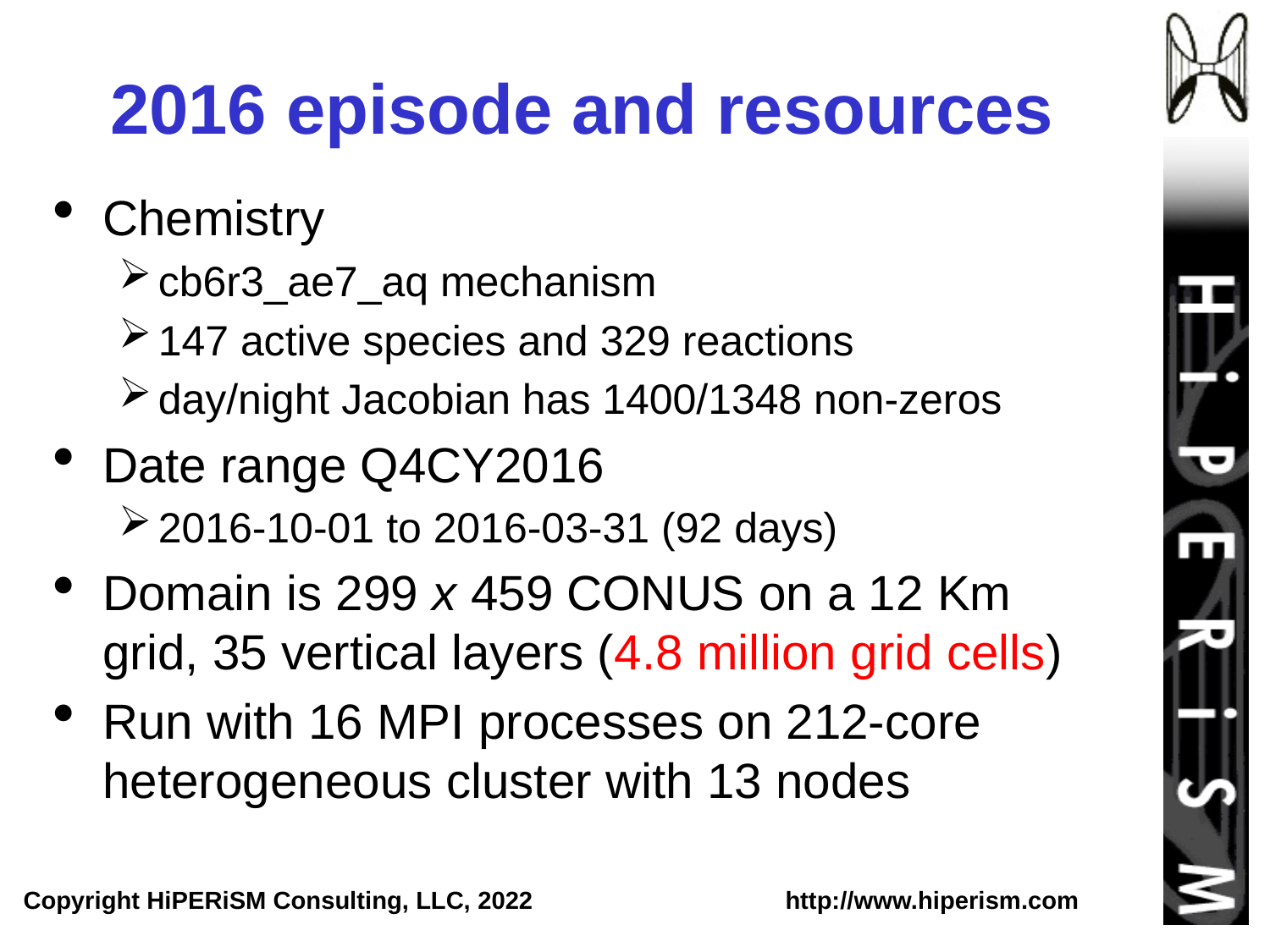

# 2016 episode and resources
Chemistry
cb6r3_ae7_aq mechanism
147 active species and 329 reactions
day/night Jacobian has 1400/1348 non-zeros
Date range Q4CY2016
2016-10-01 to 2016-03-31 (92 days)
Domain is 299 x 459 CONUS on a 12 Km grid, 35 vertical layers (4.8 million grid cells)
Run with 16 MPI processes on 212-core heterogeneous cluster with 13 nodes
Copyright HiPERiSM Consulting, LLC, 2022 		http://www.hiperism.com